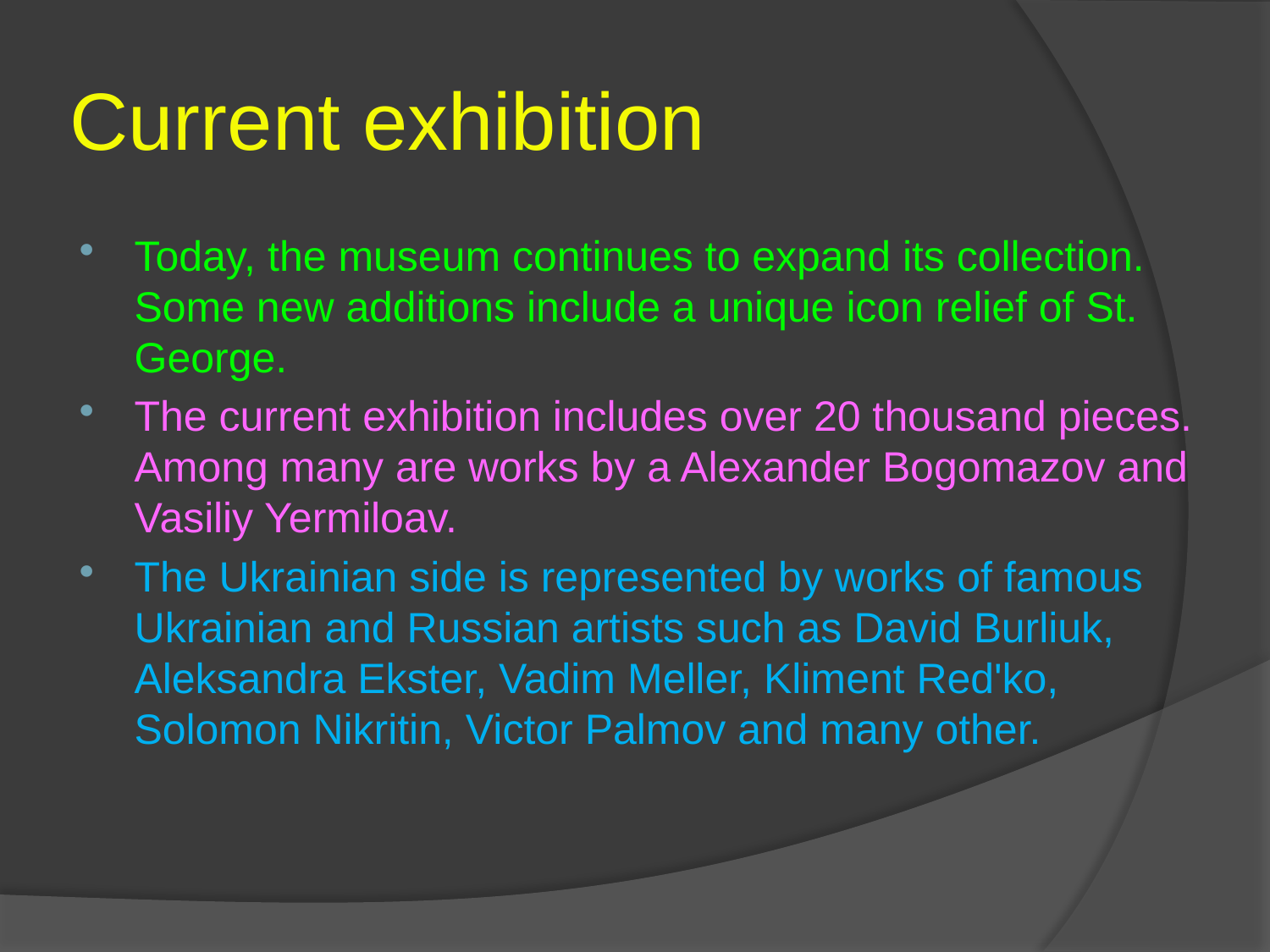

# Current exhibition
Today, the museum continues to expand its collection. Some new additions include a unique icon relief of St. George.
The current exhibition includes over 20 thousand pieces. Among many are works by a Alexander Bogomazov and Vasiliy Yermiloаv.
The Ukrainian side is represented by works of famous Ukrainian and Russian artists such as David Burliuk, Aleksandra Ekster, Vadim Meller, Kliment Red'ko, Solomon Nikritin, Victor Palmov and many other.